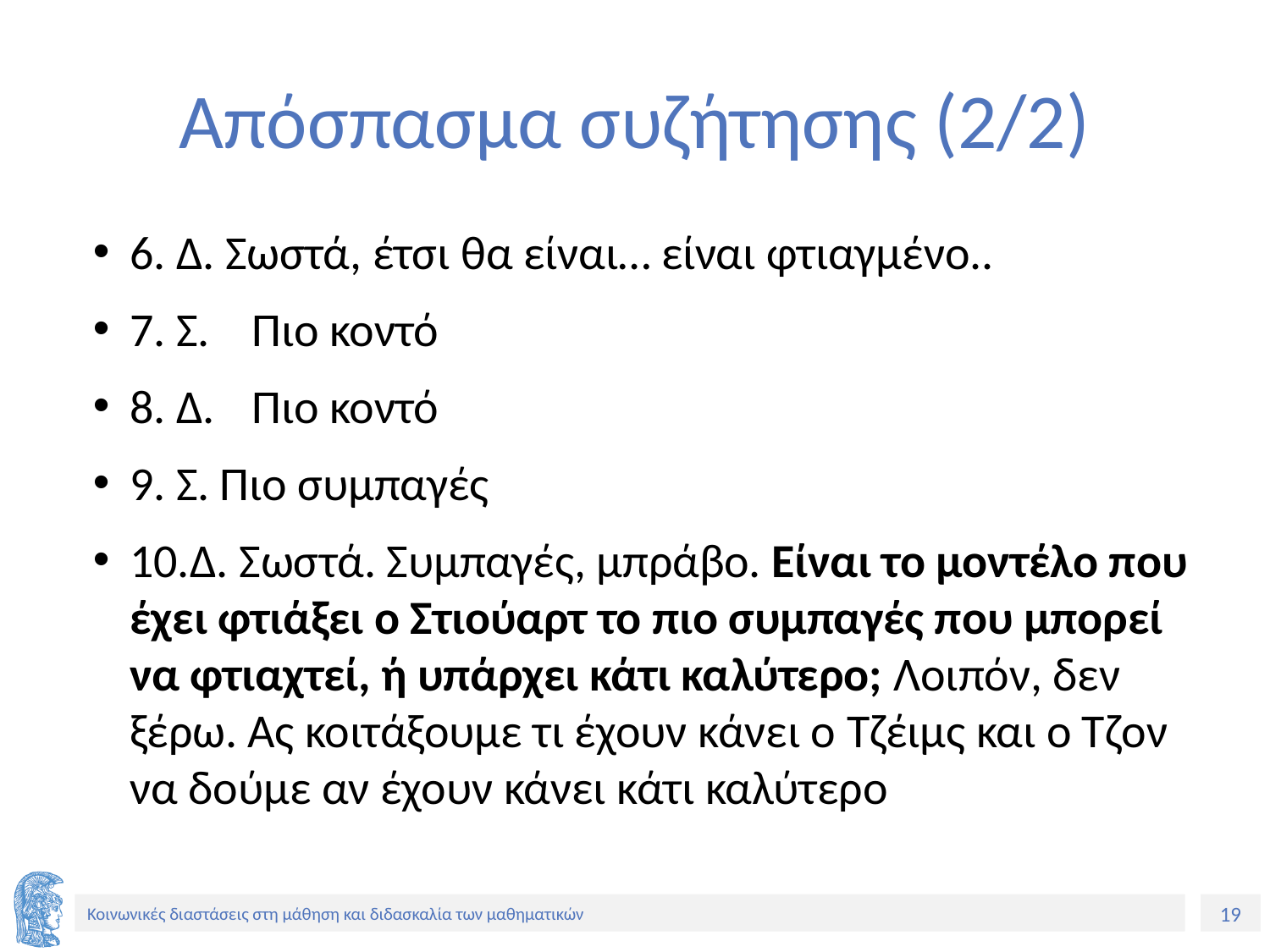

# Απόσπασμα συζήτησης (2/2)
6. Δ. Σωστά, έτσι θα είναι… είναι φτιαγμένο..
7. Σ.	Πιο κοντό
8. Δ.	Πιο κοντό
9. Σ. Πιο συμπαγές
10.Δ. Σωστά. Συμπαγές, μπράβο. Είναι το μοντέλο που έχει φτιάξει ο Στιούαρτ το πιο συμπαγές που μπορεί να φτιαχτεί, ή υπάρχει κάτι καλύτερο; Λοιπόν, δεν ξέρω. Ας κοιτάξουμε τι έχουν κάνει ο Τζέιμς και ο Τζον να δούμε αν έχουν κάνει κάτι καλύτερο